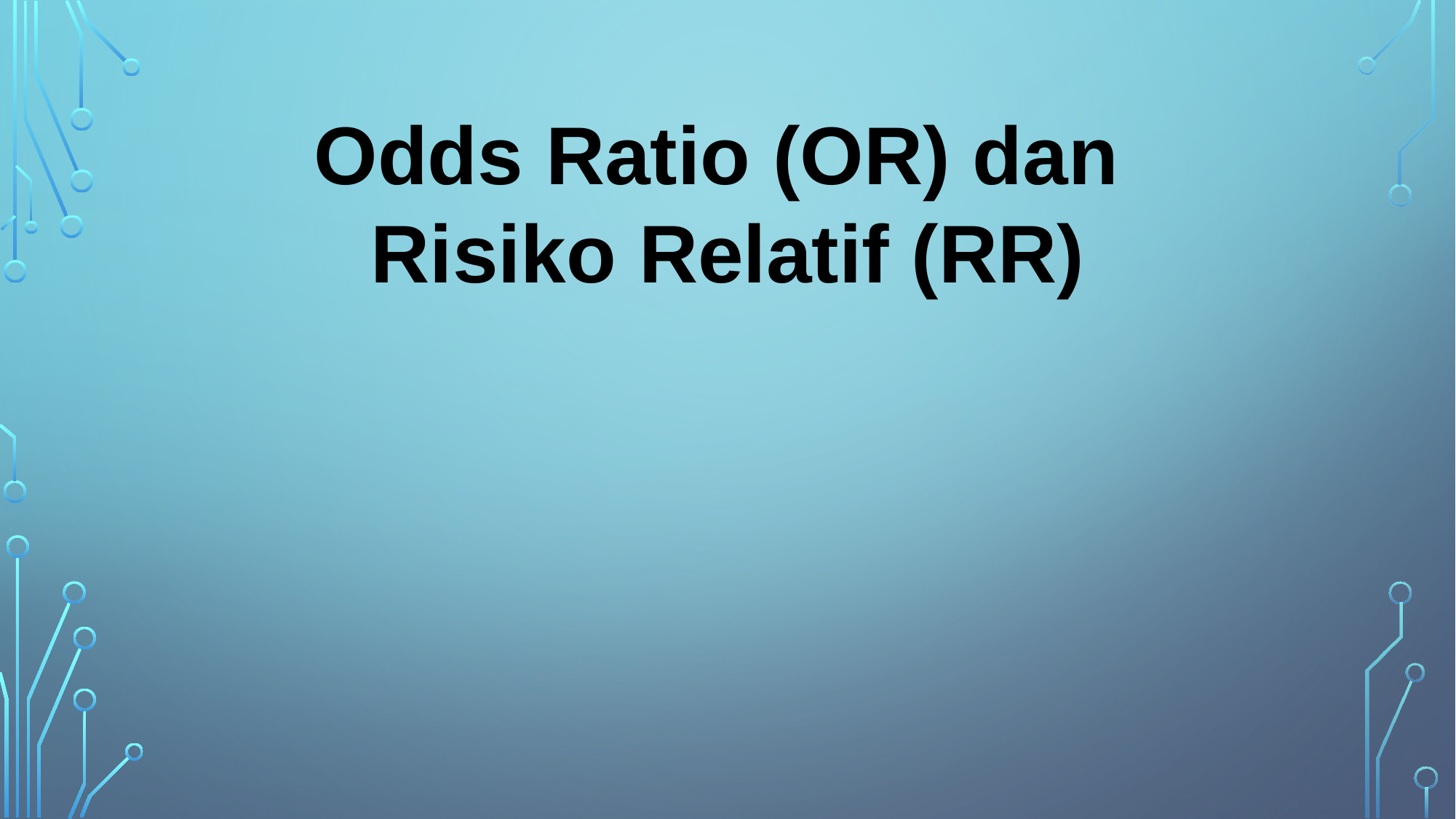

Odds Ratio (OR) dan
Risiko Relatif (RR)